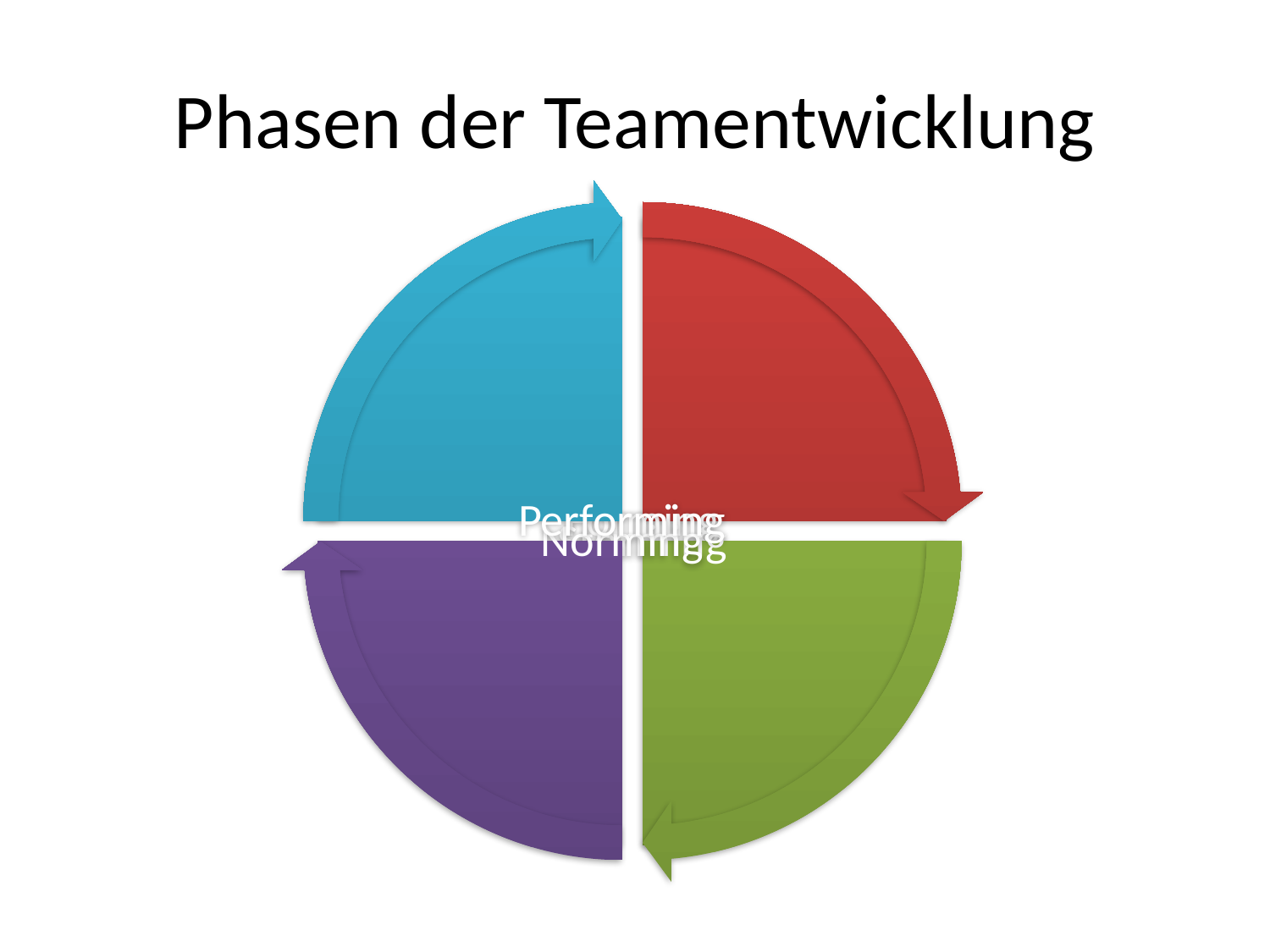

# Phasen der Teamentwicklung
Forming
Storming
Norming
Performing